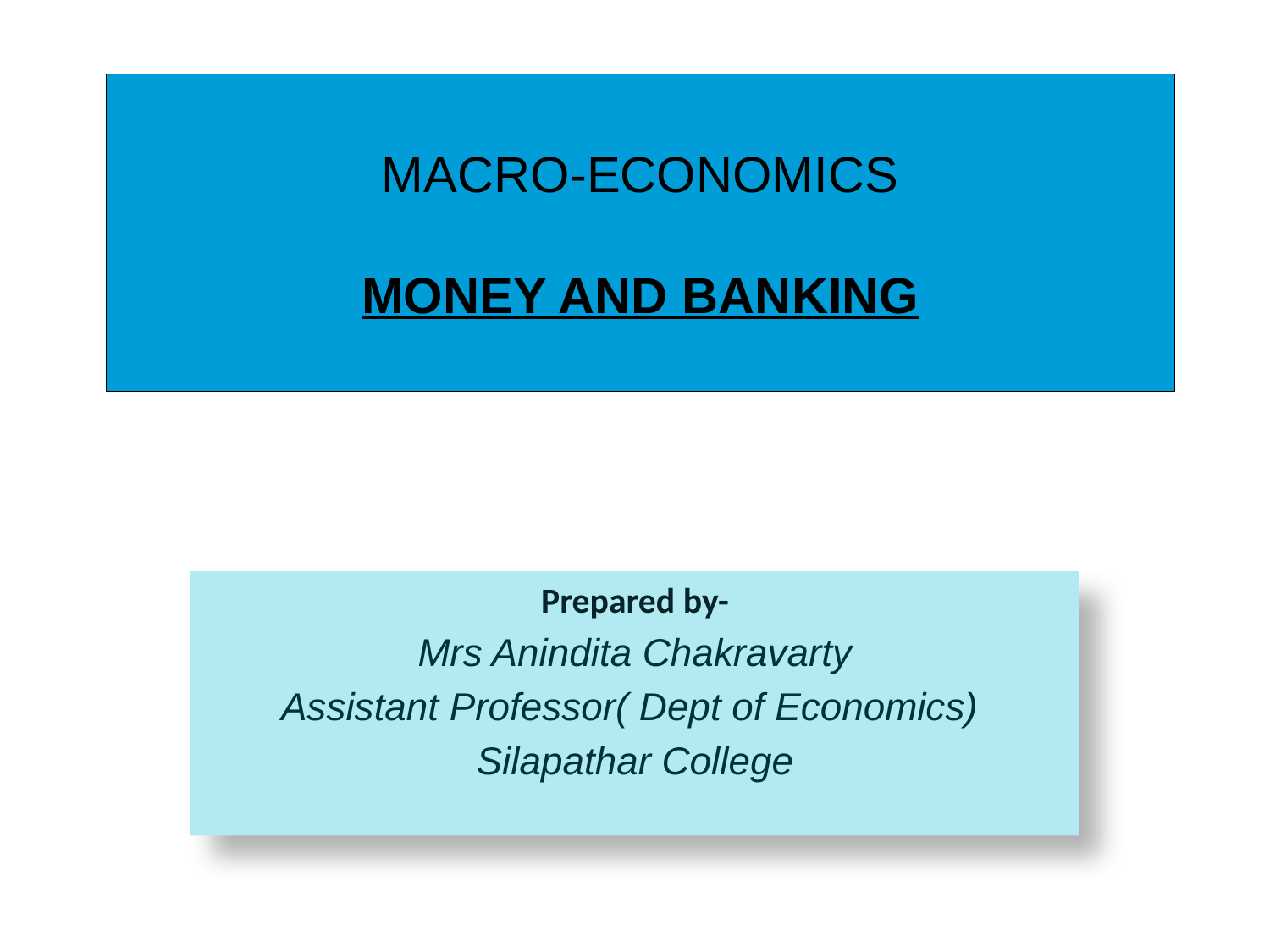

# MACRO-ECONOMICS MONEY AND BANKING
Prepared by-
Mrs Anindita Chakravarty
Assistant Professor( Dept of Economics)
Silapathar College